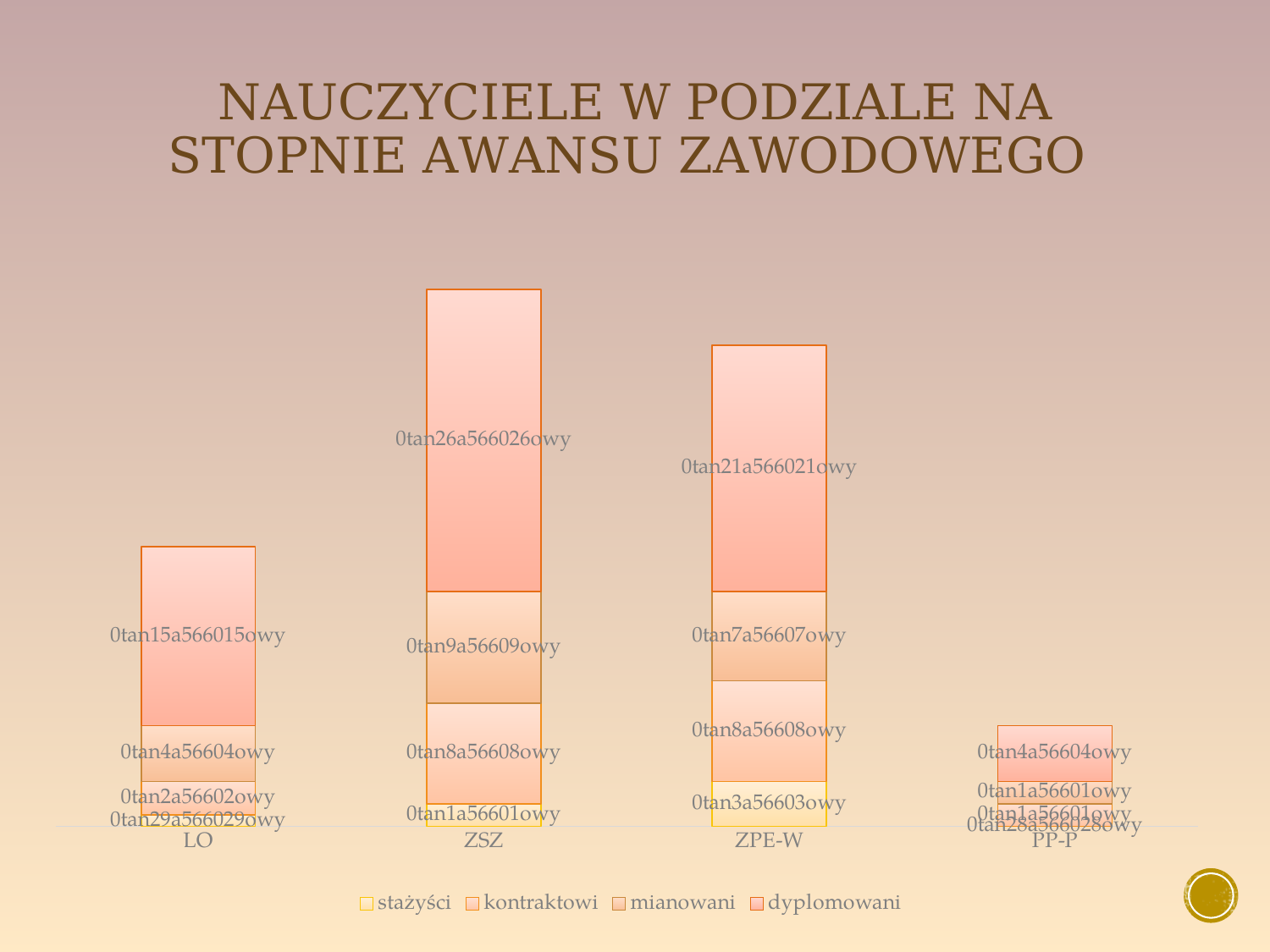

### Chart

| Category | stażyści | kontraktowi | mianowani | dyplomowani |
|---|---|---|---|---|
| LO | 1.0 | 3.0 | 5.0 | 16.0 |
| ZSZ | 2.0 | 9.0 | 10.0 | 27.0 |
| ZPE-W | 4.0 | 9.0 | 8.0 | 22.0 |
| PP-P | 0.0 | 2.0 | 2.0 | 5.0 |
# Nauczyciele w podziale na stopnie awansu zawodowego